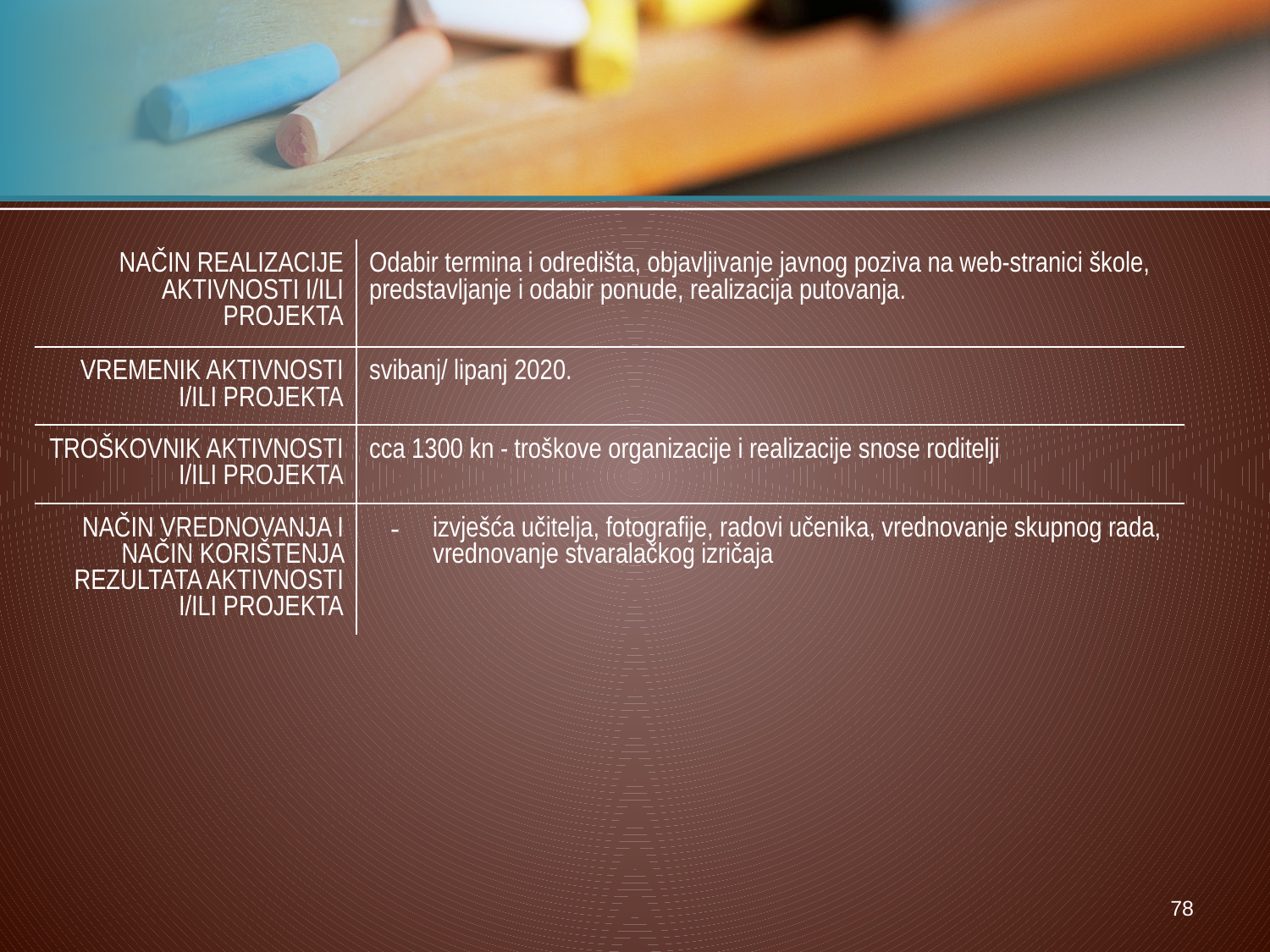

| NAČIN REALIZACIJE AKTIVNOSTI I/ILI PROJEKTA | Odabir termina i odredišta, objavljivanje javnog poziva na web-stranici škole, predstavljanje i odabir ponude, realizacija putovanja. |
| --- | --- |
| VREMENIK AKTIVNOSTI I/ILI PROJEKTA | svibanj/ lipanj 2020. |
| TROŠKOVNIK AKTIVNOSTI I/ILI PROJEKTA | cca 1300 kn - troškove organizacije i realizacije snose roditelji |
| NAČIN VREDNOVANJA I NAČIN KORIŠTENJA REZULTATA AKTIVNOSTI I/ILI PROJEKTA | izvješća učitelja, fotografije, radovi učenika, vrednovanje skupnog rada, vrednovanje stvaralačkog izričaja |
78